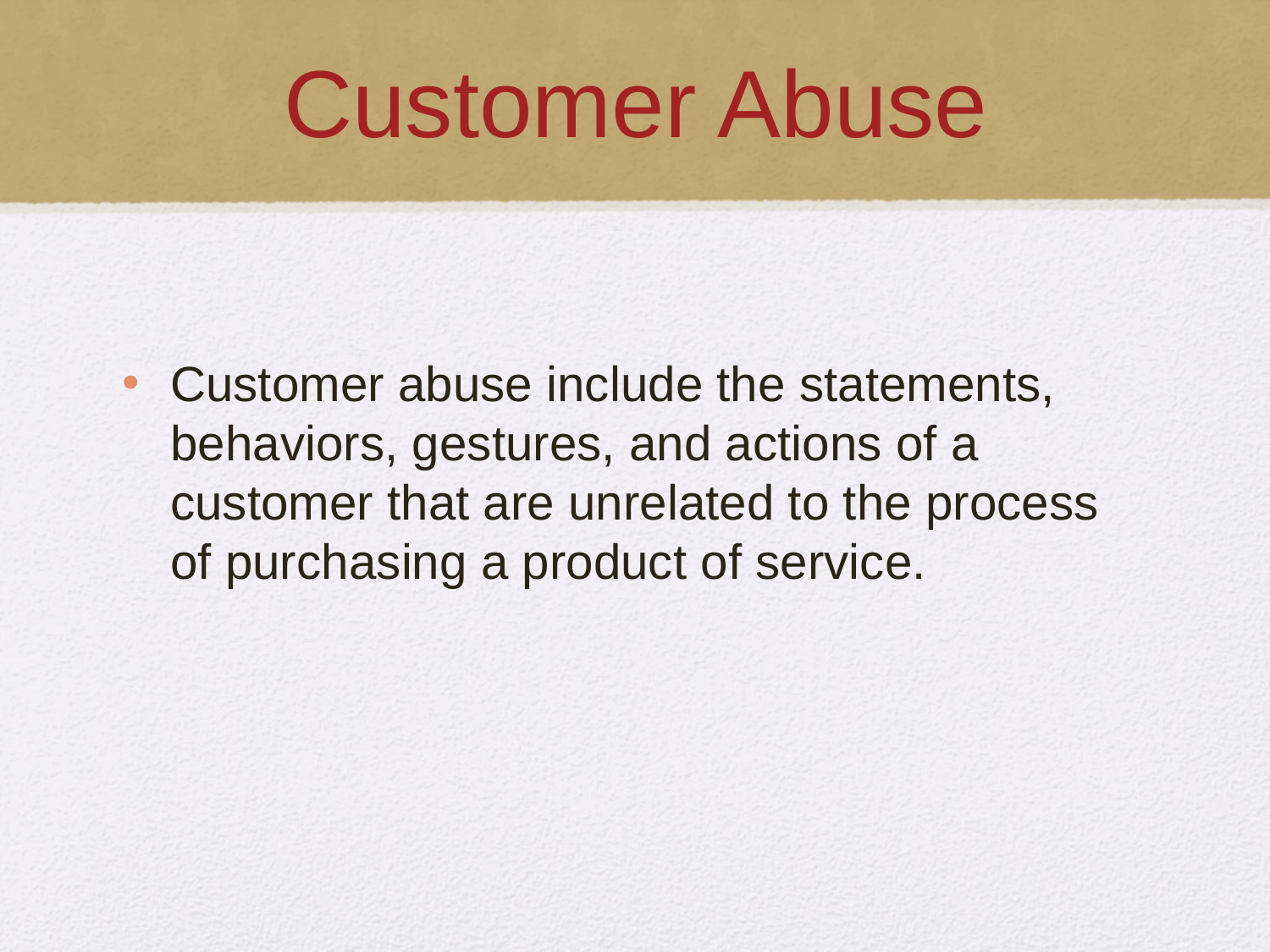

# Customer Abuse

Customer abuse include the statements, behaviors, gestures, and actions of a customer that are unrelated to the process of purchasing a product of service.